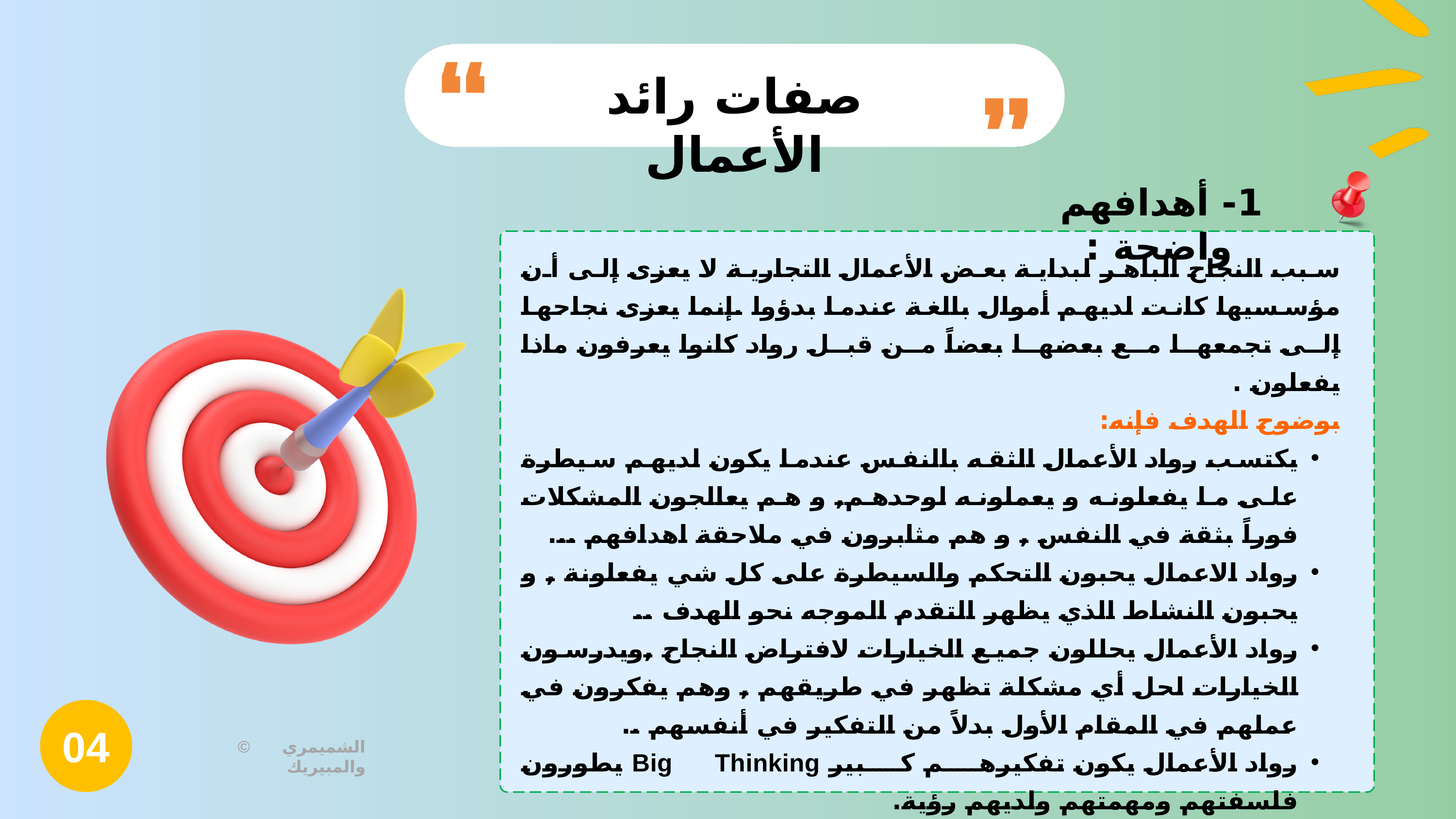

صفات رائد الأعمال

1- أهدافهم واضحة :

سبب النجاح الباهر لبداية بعض الأعمال التجارية لا يعزى إلى أن مؤسسيها كانت لديهم أموال بالغة عندما بدؤوا .إنما يعزى نجاحها إلى تجمعها مع بعضها بعضاً من قبل رواد كانوا يعرفون ماذا يفعلون .
بوضوح الهدف فإنه:
يكتسب رواد الأعمال الثقه بالنفس عندما يكون لديهم سيطرة على ما يفعلونه و يعملونه لوحدهم, و هم يعالجون المشكلات فوراً بثقة في النفس , و هم مثابرون في ملاحقة اهدافهم ...
رواد الاعمال يحبون التحكم والسيطرة على كل شي يفعلونة , و يحبون النشاط الذي يظهر التقدم الموجه نحو الهدف ..
رواد الأعمال يحللون جميع الخيارات لافتراض النجاح ,ويدرسون الخيارات لحل أي مشكلة تظهر في طريقهم , وهم يفكرون في عملهم في المقام الأول بدلاً من التفكير في أنفسهم ..
رواد الأعمال يكون تفكيرهم كبير Big Thinking يطورون فلسفتهم ومهمتهم ولديهم رؤية.

04
©       الشميمري والمبيريك